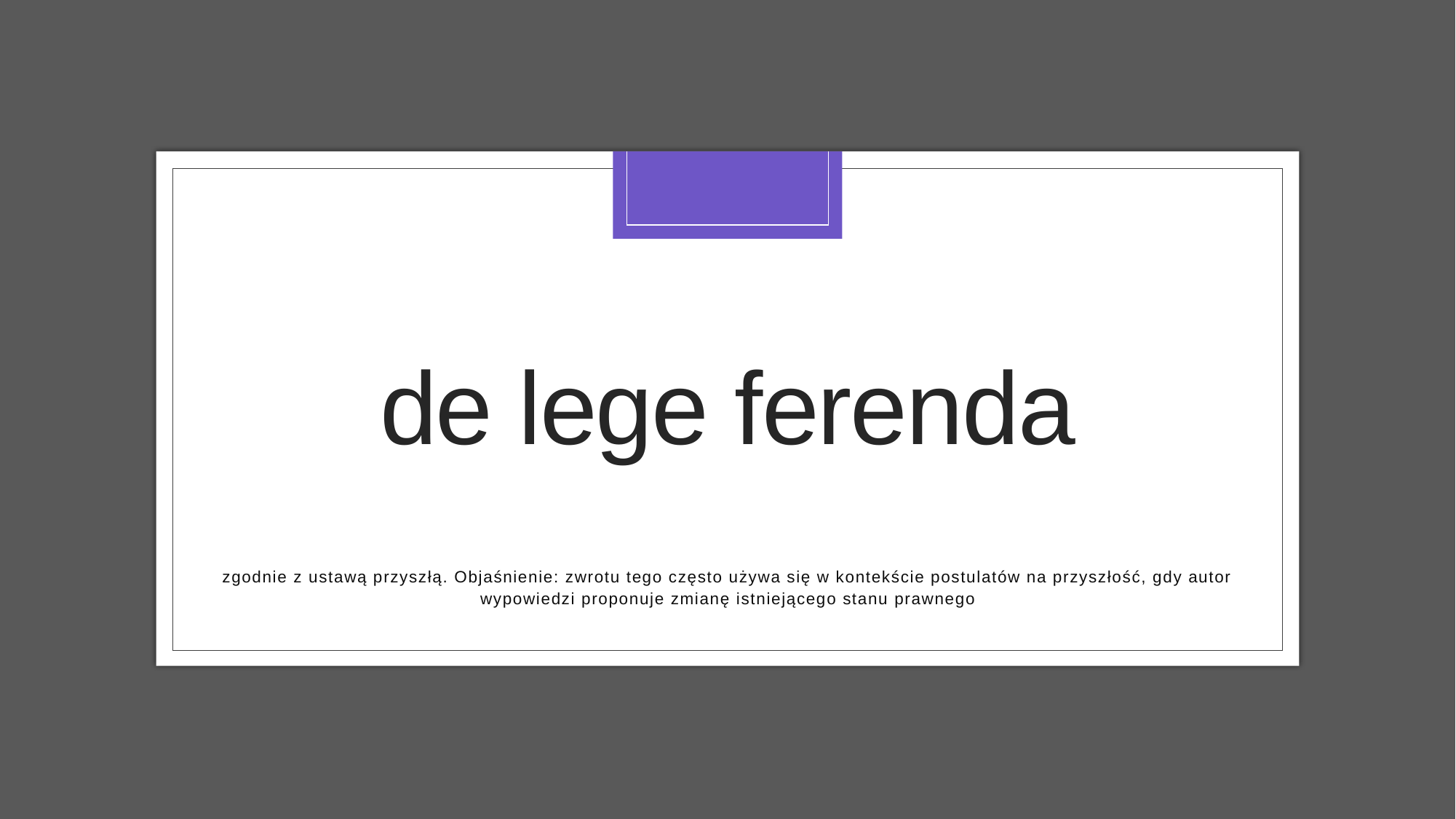

# de lege ferenda
zgodnie z ustawą przyszłą. Objaśnienie: zwrotu tego często używa się w kontekście postulatów na przyszłość, gdy autor wypowiedzi proponuje zmianę istniejącego stanu prawnego